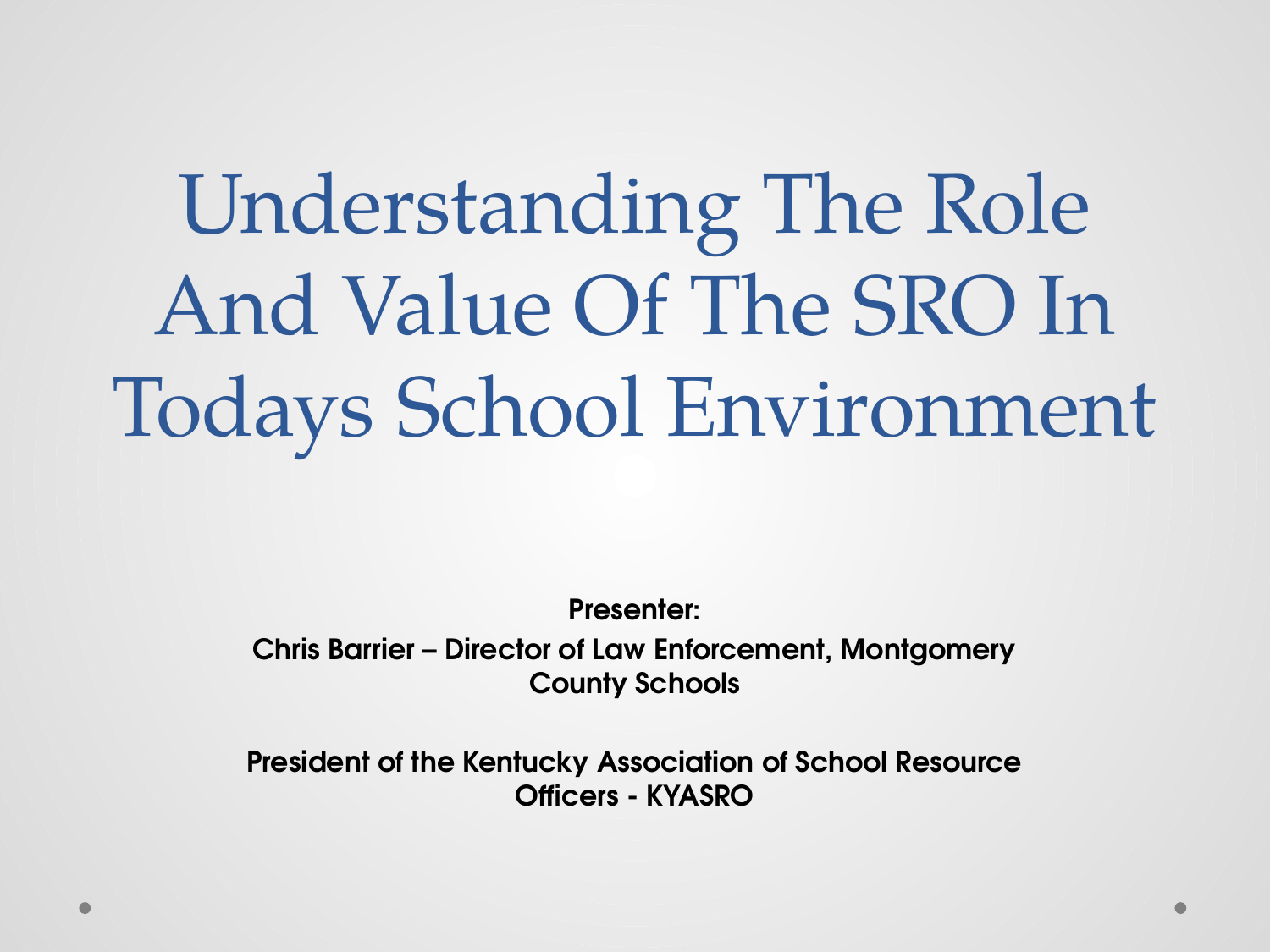

# Understanding The Role And Value Of The SRO In Todays School Environment
Presenter:
Chris Barrier – Director of Law Enforcement, Montgomery County Schools

President of the Kentucky Association of School Resource Officers - KYASRO